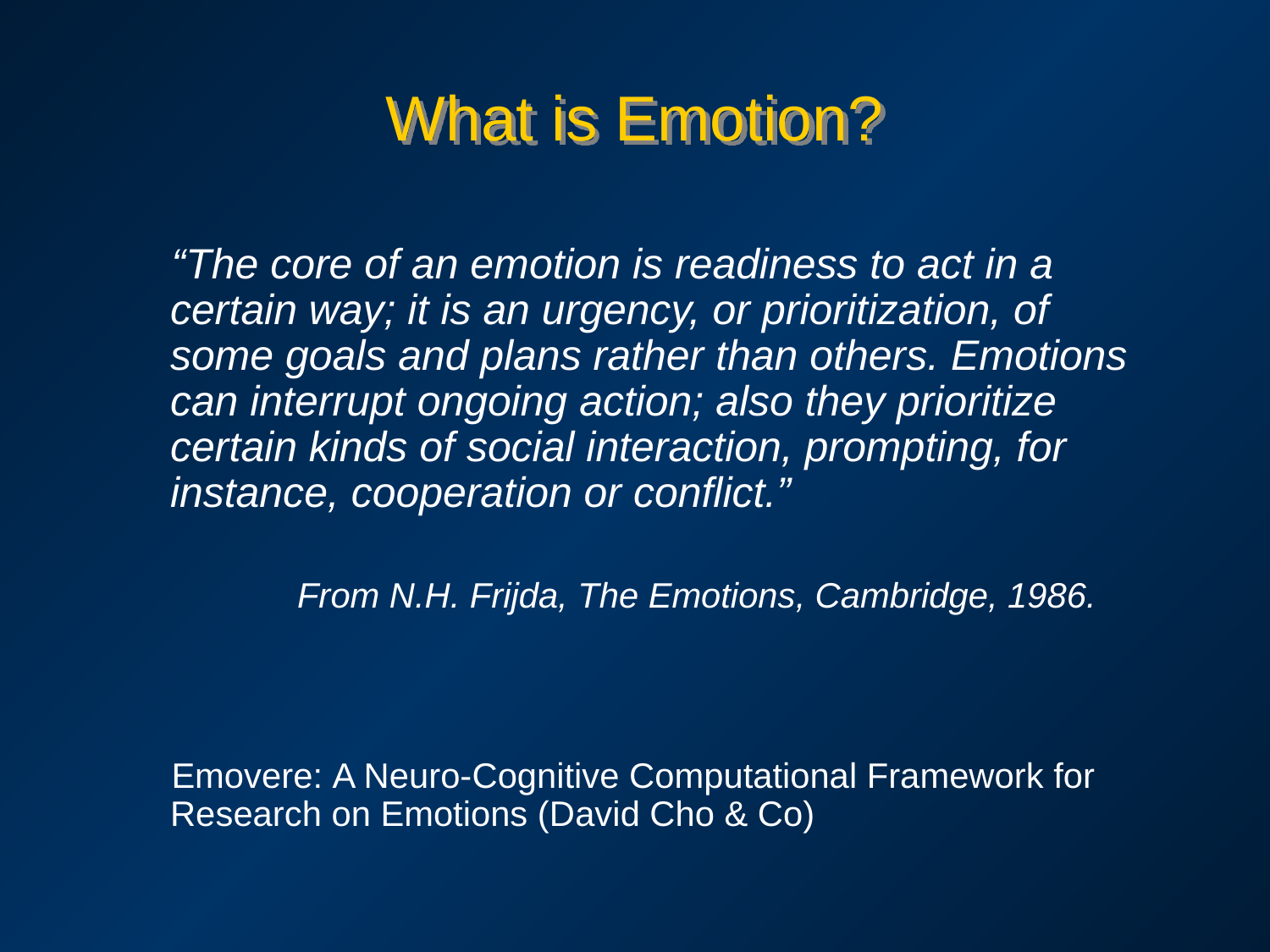

# What is Emotion?
“The core of an emotion is readiness to act in a certain way; it is an urgency, or prioritization, of some goals and plans rather than others. Emotions can interrupt ongoing action; also they prioritize certain kinds of social interaction, prompting, for instance, cooperation or conflict.”

	From N.H. Frijda, The Emotions, Cambridge, 1986.

Emovere: A Neuro-Cognitive Computational Framework for Research on Emotions (David Cho & Co)